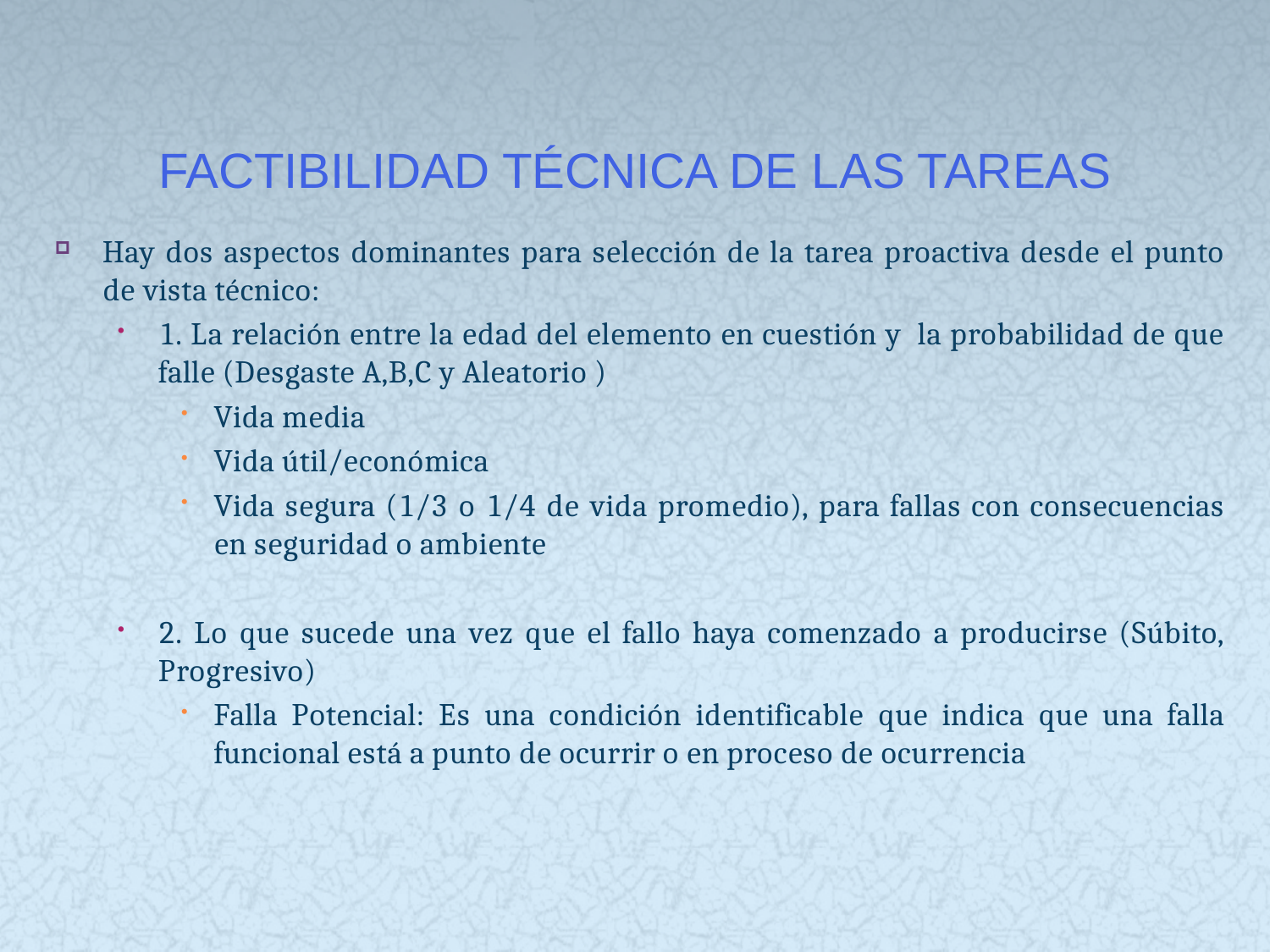

# FACTIBILIDAD TÉCNICA DE LAS TAREAS
Hay dos aspectos dominantes para selección de la tarea proactiva desde el punto de vista técnico:
1. La relación entre la edad del elemento en cuestión y  la probabilidad de que falle (Desgaste A,B,C y Aleatorio )
Vida media
Vida útil/económica
Vida segura (1/3 o 1/4 de vida promedio), para fallas con consecuencias en seguridad o ambiente

2. Lo que sucede una vez que el fallo haya comenzado a producirse (Súbito, Progresivo)
Falla Potencial: Es una condición identificable que indica que una falla funcional está a punto de ocurrir o en proceso de ocurrencia
91